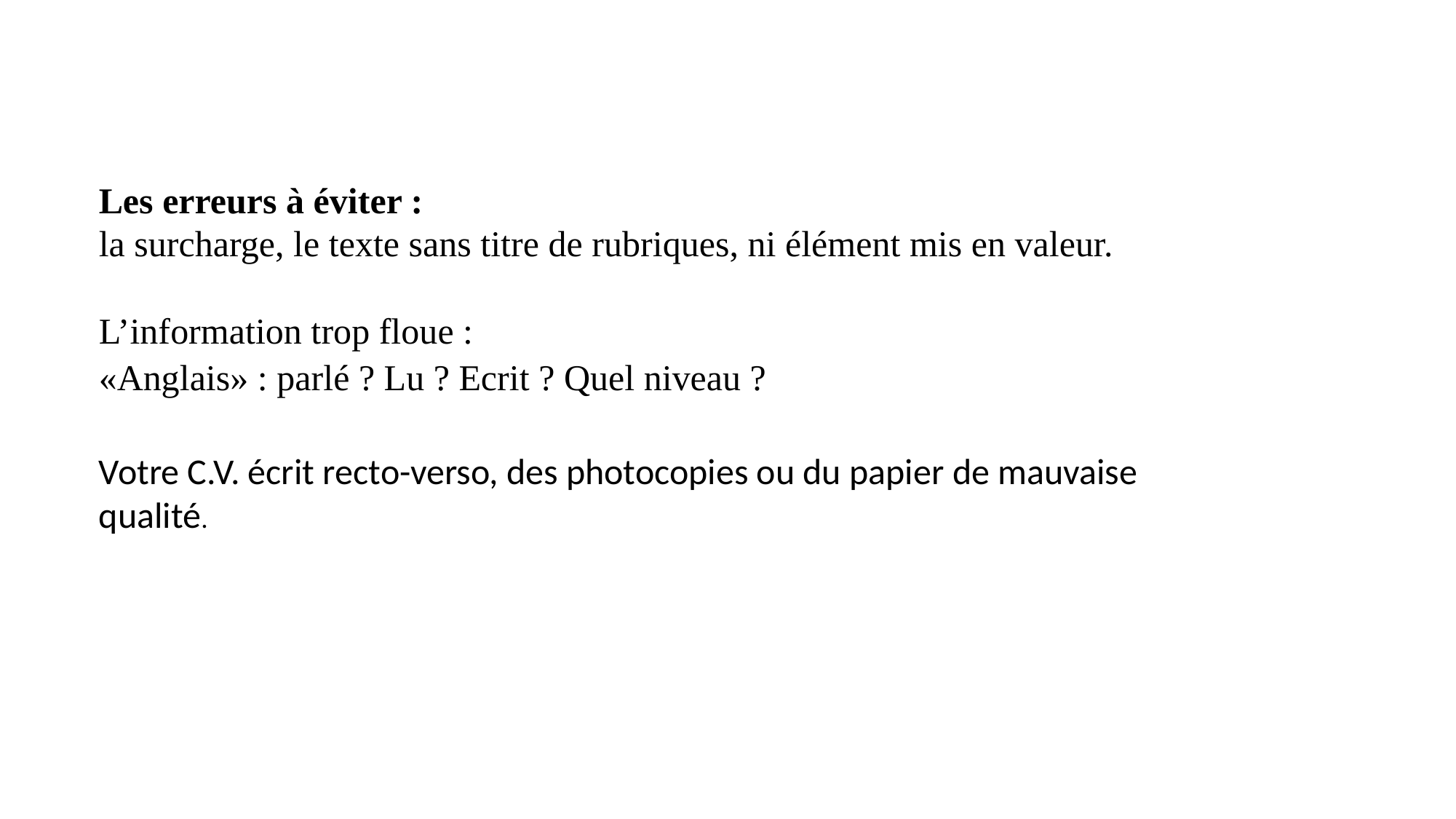

Les erreurs à éviter :
la surcharge, le texte sans titre de rubriques, ni élément mis en valeur.

L’information trop floue :
«Anglais» : parlé ? Lu ? Ecrit ? Quel niveau ?

Votre C.V. écrit recto-verso, des photocopies ou du papier de mauvaise qualité.